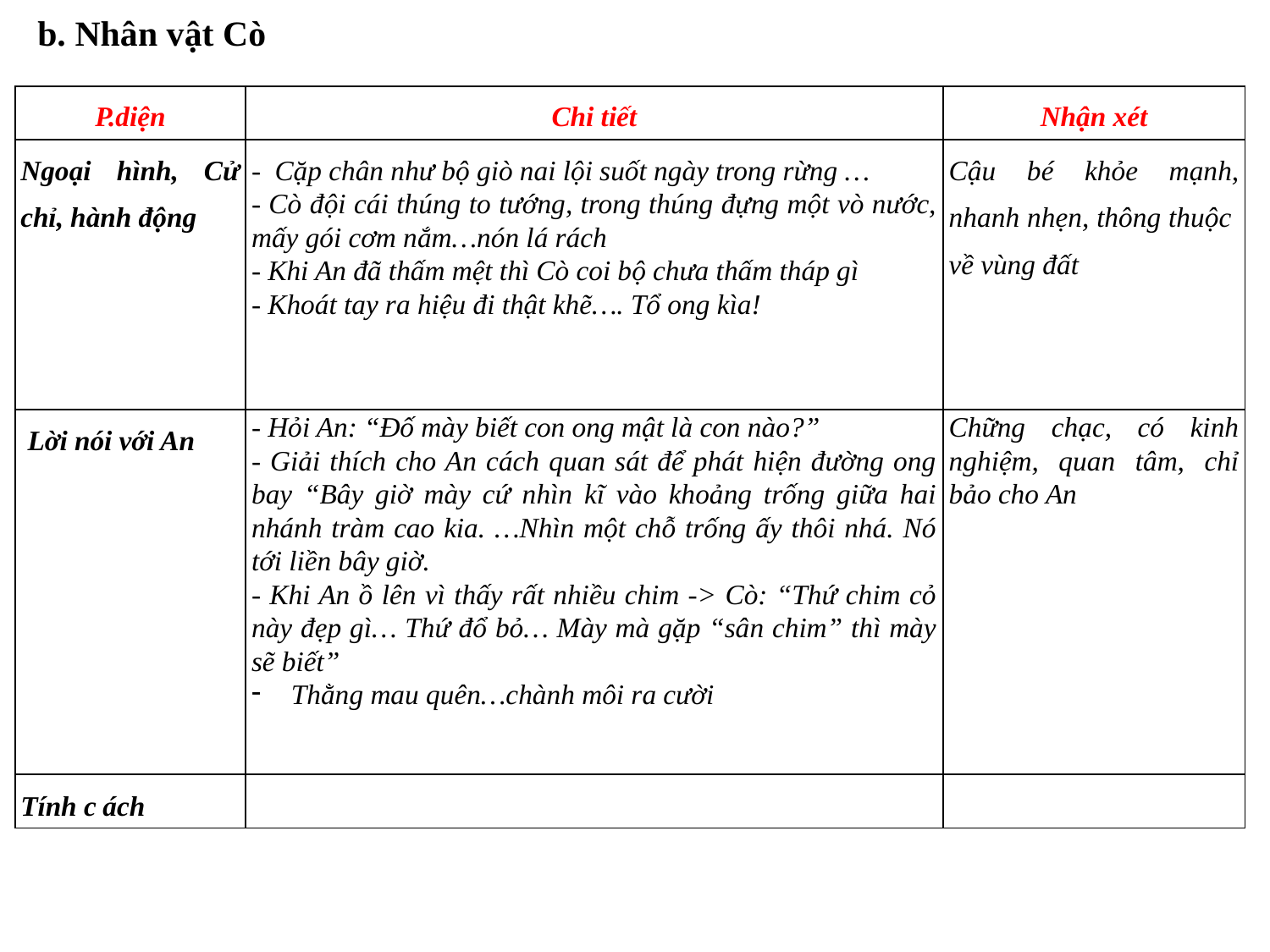

# b. Nhân vật Cò
| P.diện | Chi tiết | Nhận xét |
| --- | --- | --- |
| Ngoại hình, Cử chỉ, hành động | - Cặp chân như bộ giò nai lội suốt ngày trong rừng … - Cò đội cái thúng to tướng, trong thúng đựng một vò nước, mấy gói cơm nắm…nón lá rách - Khi An đã thấm mệt thì Cò coi bộ chưa thấm tháp gì - Khoát tay ra hiệu đi thật khẽ…. Tổ ong kìa! | Cậu bé khỏe mạnh, nhanh nhẹn, thông thuộc về vùng đất |
| Lời nói với An | - Hỏi An: “Đố mày biết con ong mật là con nào?” - Giải thích cho An cách quan sát để phát hiện đường ong bay “Bây giờ mày cứ nhìn kĩ vào khoảng trống giữa hai nhánh tràm cao kia. …Nhìn một chỗ trống ấy thôi nhá. Nó tới liền bây giờ. - Khi An ồ lên vì thấy rất nhiều chim -> Cò: “Thứ chim cỏ này đẹp gì… Thứ đổ bỏ… Mày mà gặp “sân chim” thì mày sẽ biết” Thằng mau quên…chành môi ra cười | Chững chạc, có kinh nghiệm, quan tâm, chỉ bảo cho An |
| Tính c ách |  |  |